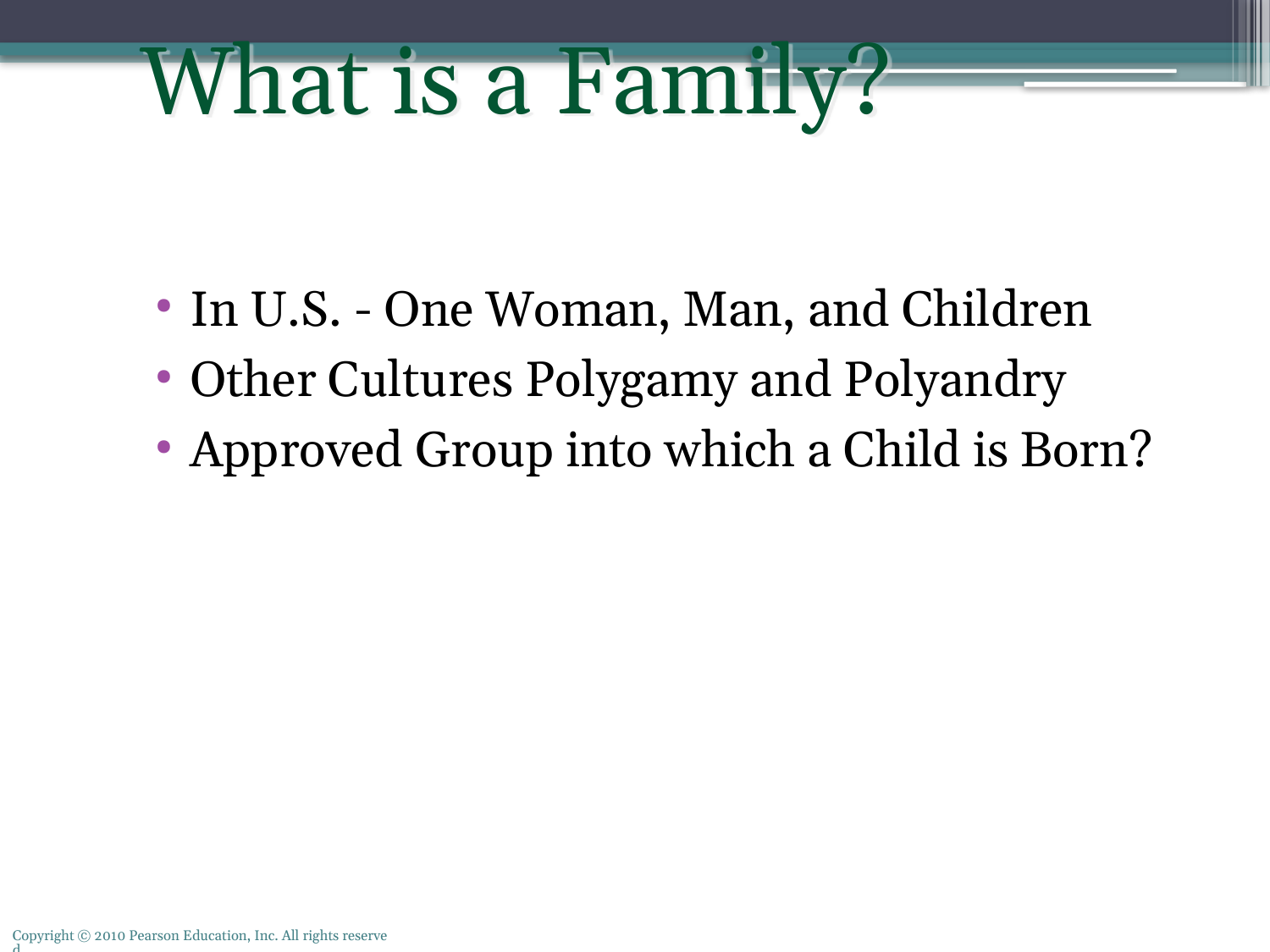

What is a Family?
In U.S. - One Woman, Man, and Children
Other Cultures Polygamy and Polyandry
Approved Group into which a Child is Born?
Copyright © 2010 Pearson Education, Inc. All rights reserved.
44